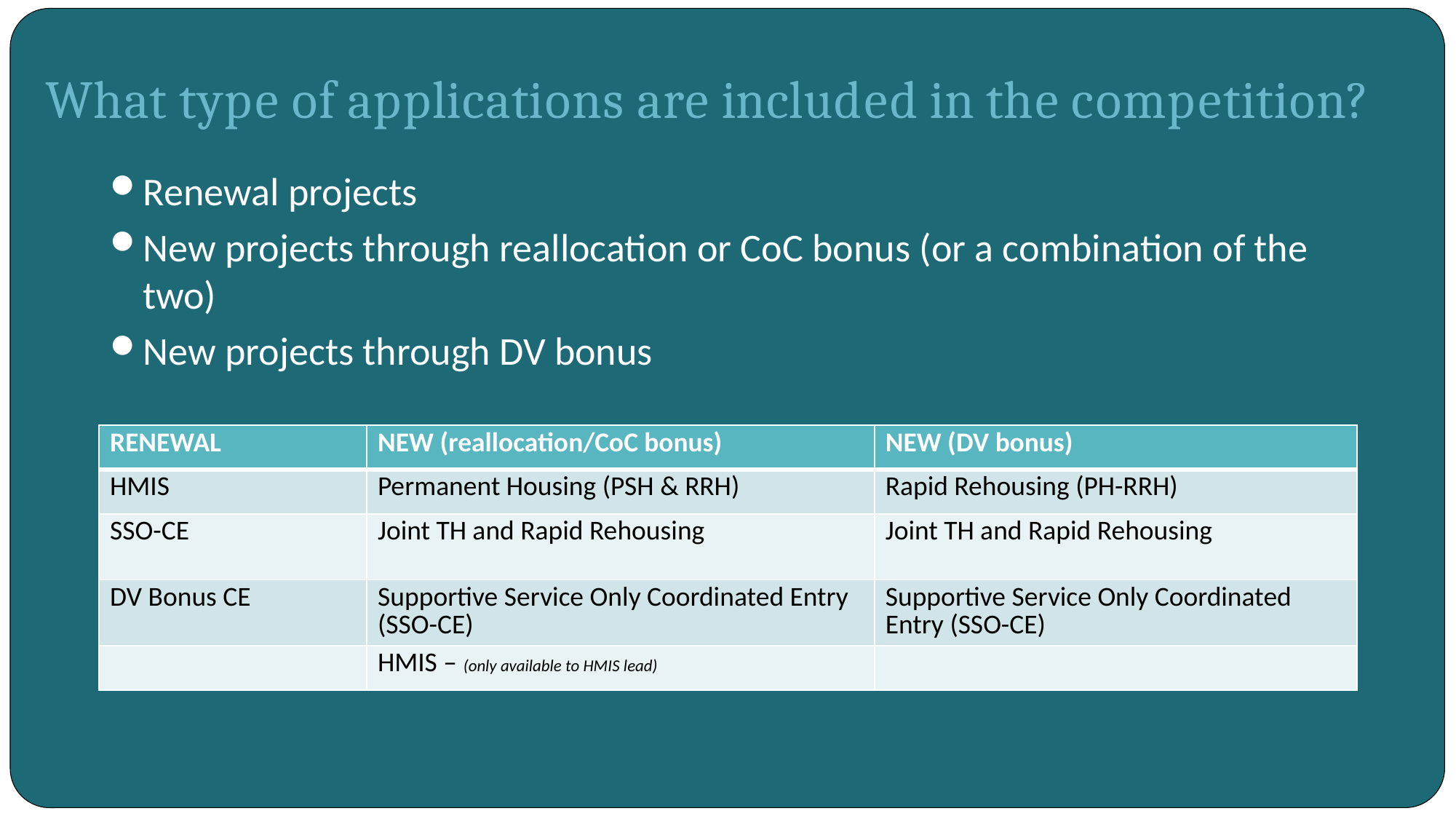

# What type of applications are included in the competition?
Renewal projects
New projects through reallocation or CoC bonus (or a combination of the two)
New projects through DV bonus

| RENEWAL | NEW (reallocation/CoC bonus) | NEW (DV bonus) |
| --- | --- | --- |
| HMIS | Permanent Housing (PSH & RRH) | Rapid Rehousing (PH-RRH) |
| SSO-CE | Joint TH and Rapid Rehousing | Joint TH and Rapid Rehousing |
| DV Bonus CE | Supportive Service Only Coordinated Entry (SSO-CE) | Supportive Service Only Coordinated Entry (SSO-CE) |
|  | HMIS – (only available to HMIS lead) |  |